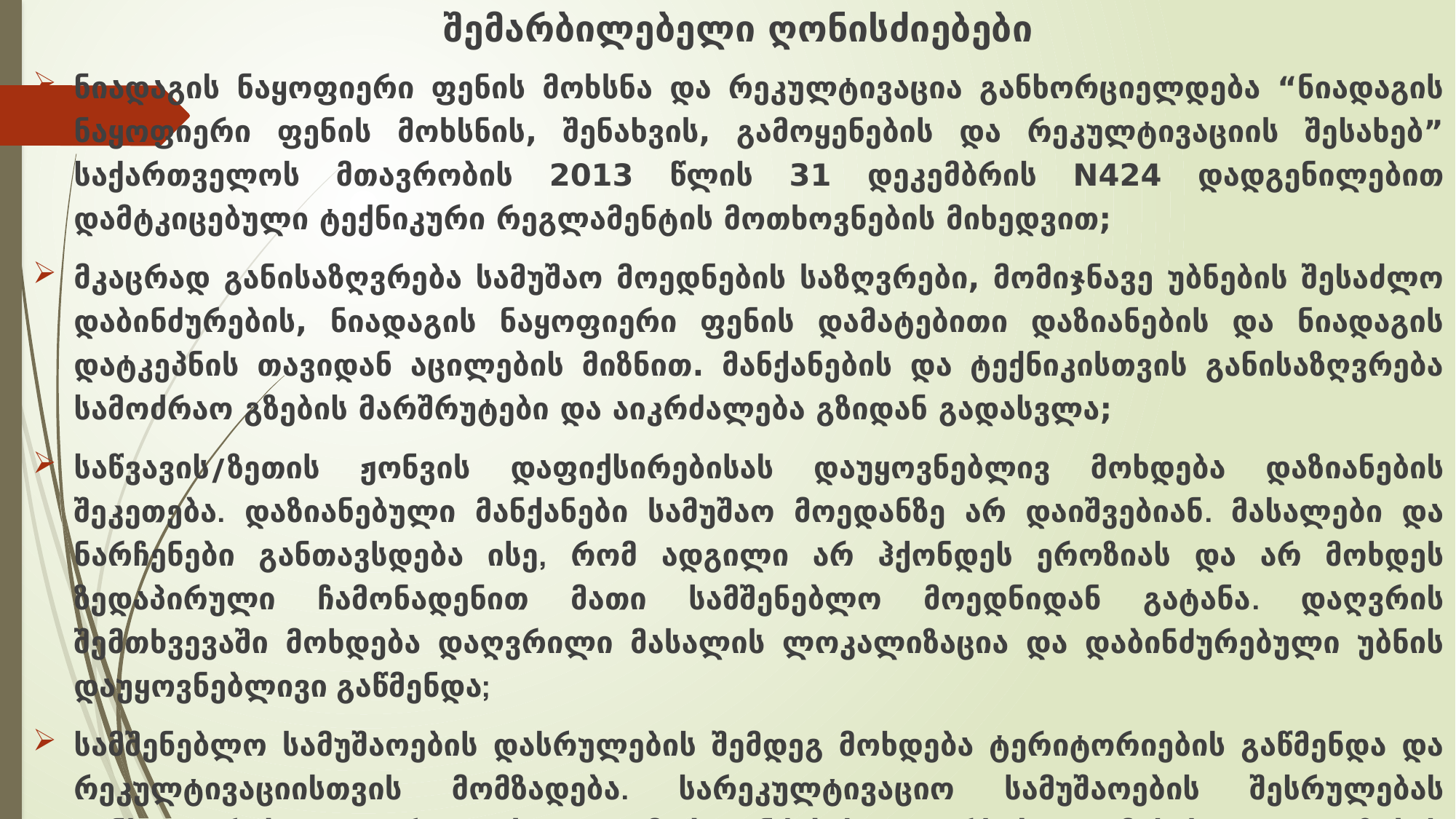

# შემარბილებელი ღონისძიებები
ნიადაგის ნაყოფიერი ფენის მოხსნა და რეკულტივაცია განხორციელდება “ნიადაგის ნაყოფიერი ფენის მოხსნის, შენახვის, გამოყენების და რეკულტივაციის შესახებ” საქართველოს მთავრობის 2013 წლის 31 დეკემბრის N424 დადგენილებით დამტკიცებული ტექნიკური რეგლამენტის მოთხოვნების მიხედვით;
მკაცრად განისაზღვრება სამუშაო მოედნების საზღვრები, მომიჯნავე უბნების შესაძლო დაბინძურების, ნიადაგის ნაყოფიერი ფენის დამატებითი დაზიანების და ნიადაგის დატკეპნის თავიდან აცილების მიზნით. მანქანების და ტექნიკისთვის განისაზღვრება სამოძრაო გზების მარშრუტები და აიკრძალება გზიდან გადასვლა;
საწვავის/ზეთის ჟონვის დაფიქსირებისას დაუყოვნებლივ მოხდება დაზიანების შეკეთება. დაზიანებული მანქანები სამუშაო მოედანზე არ დაიშვებიან. მასალები და ნარჩენები განთავსდება ისე, რომ ადგილი არ ჰქონდეს ეროზიას და არ მოხდეს ზედაპირული ჩამონადენით მათი სამშენებლო მოედნიდან გატანა. დაღვრის შემთხვევაში მოხდება დაღვრილი მასალის ლოკალიზაცია და დაბინძურებული უბნის დაუყოვნებლივი გაწმენდა;
სამშენებლო სამუშაოების დასრულების შემდეგ მოხდება ტერიტორიების გაწმენდა და რეკულტივაციისთვის მომზადება. სარეკულტივაციო სამუშაოების შესრულებას განსაკუთრებული ყურადღება დაეთმობა ანძების და არსებული მისასვლელი გზების მომიჯნავე ადგილებს.